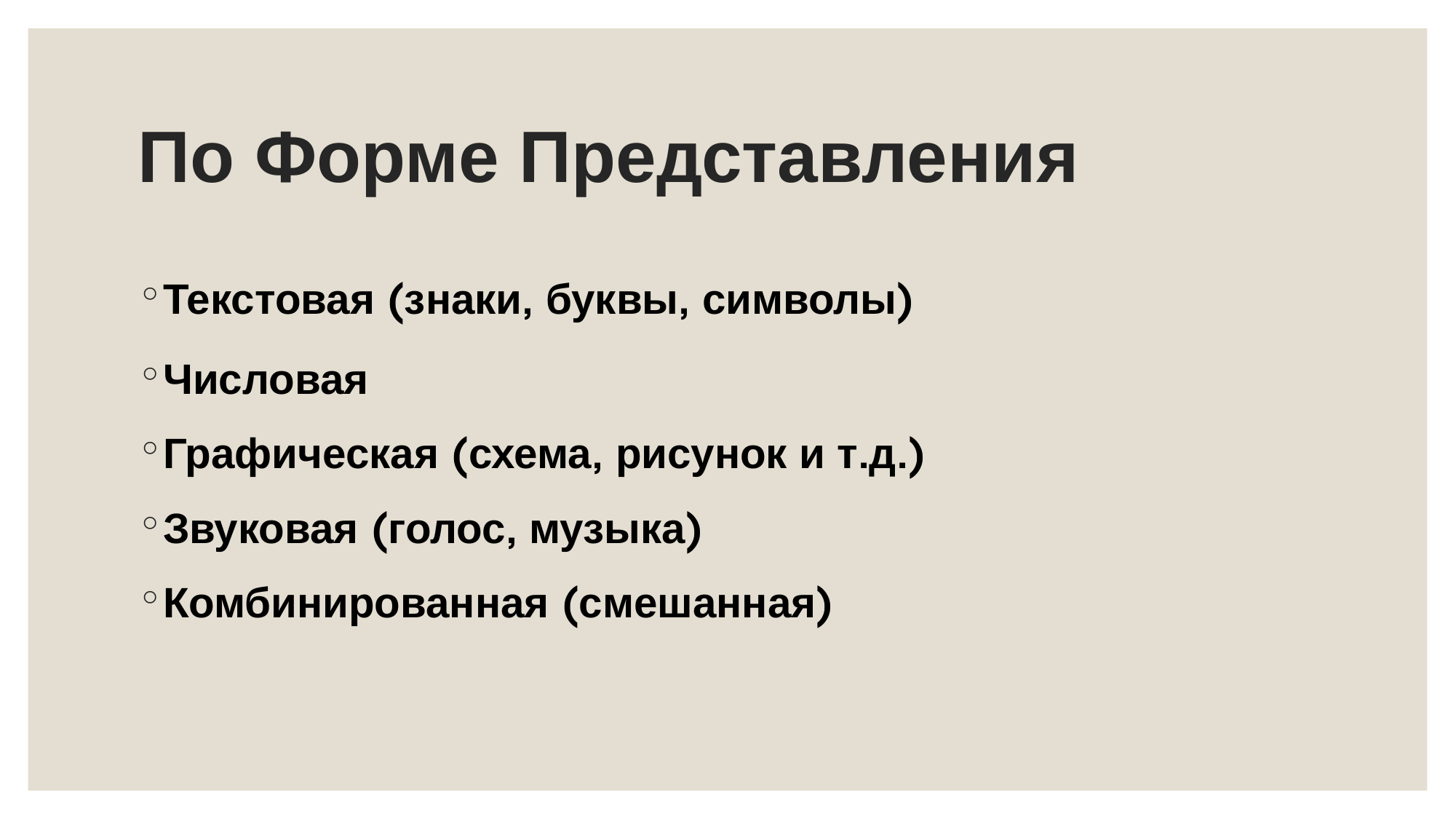

# По Форме Представления
Текстовая (знаки, буквы, символы)
Числовая
Графическая (схема, рисунок и т.д.)
Звуковая (голос, музыка)
Комбинированная (смешанная)